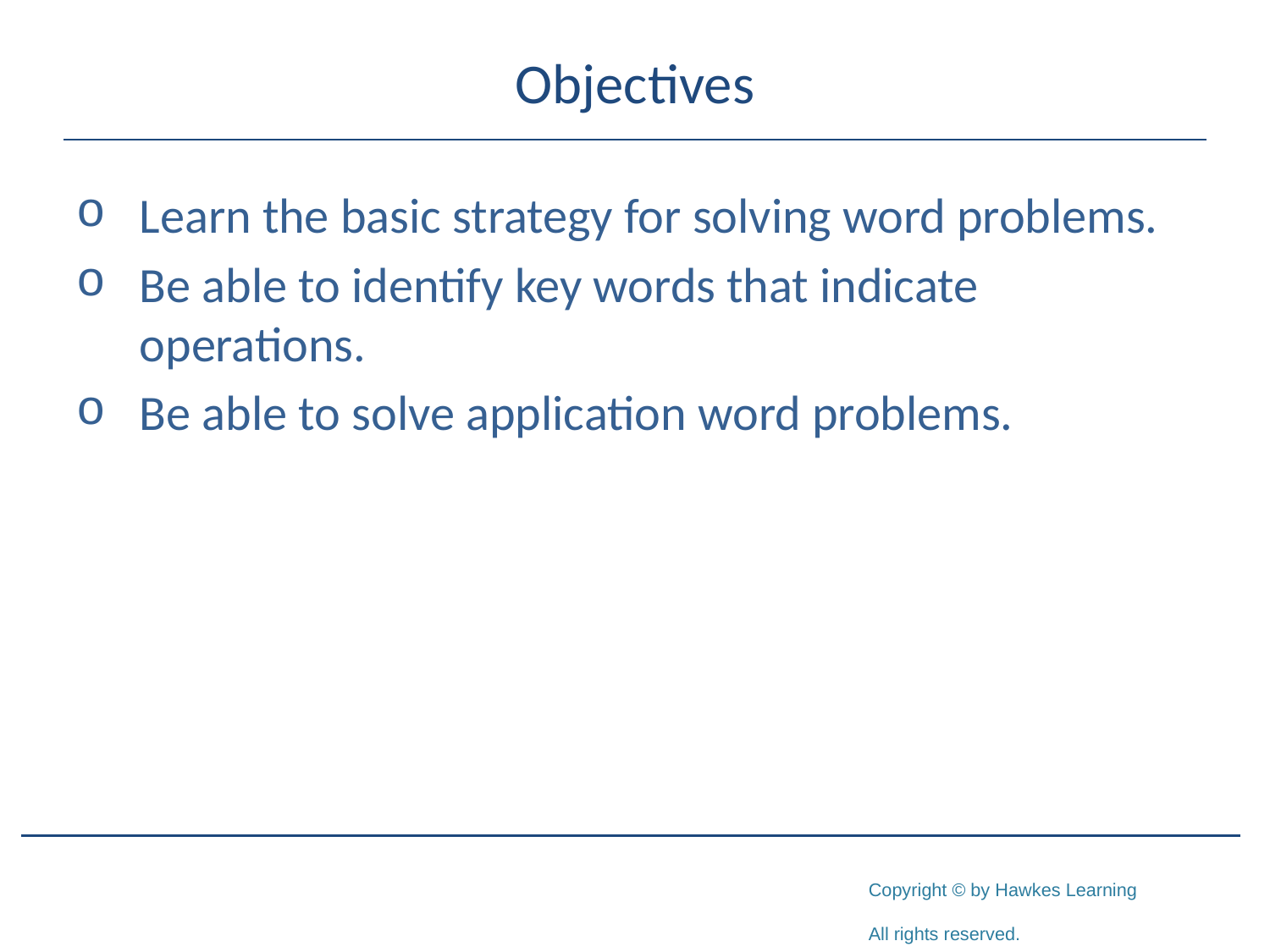

# Objectives
Learn the basic strategy for solving word problems.
Be able to identify key words that indicate operations.
Be able to solve application word problems.